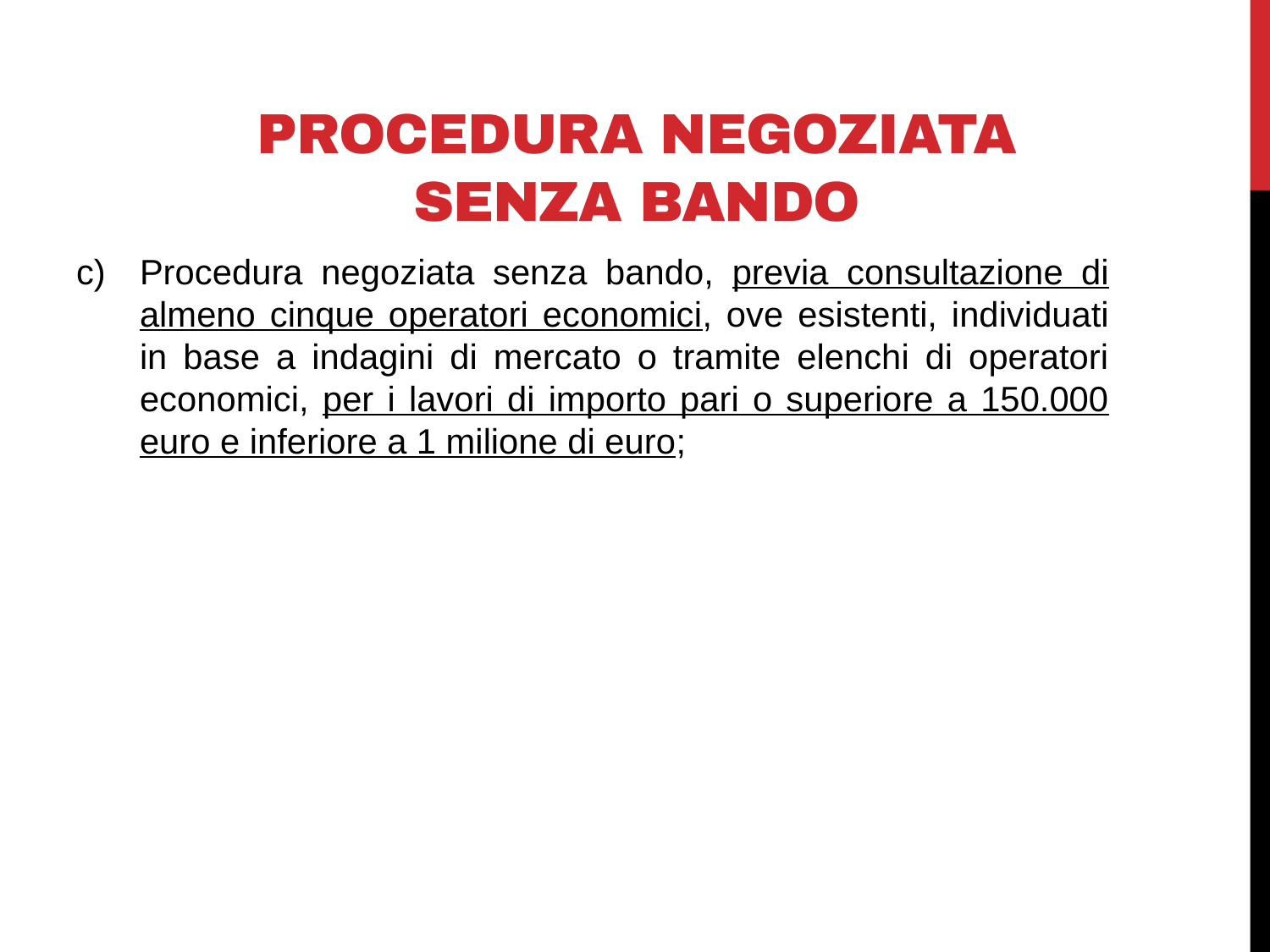

# PROCEDURA NEGOZIATA SENZA BANDO
Procedura negoziata senza bando, previa consultazione di almeno cinque operatori economici, ove esistenti, individuati in base a indagini di mercato o tramite elenchi di operatori economici, per i lavori di importo pari o superiore a 150.000 euro e inferiore a 1 milione di euro;